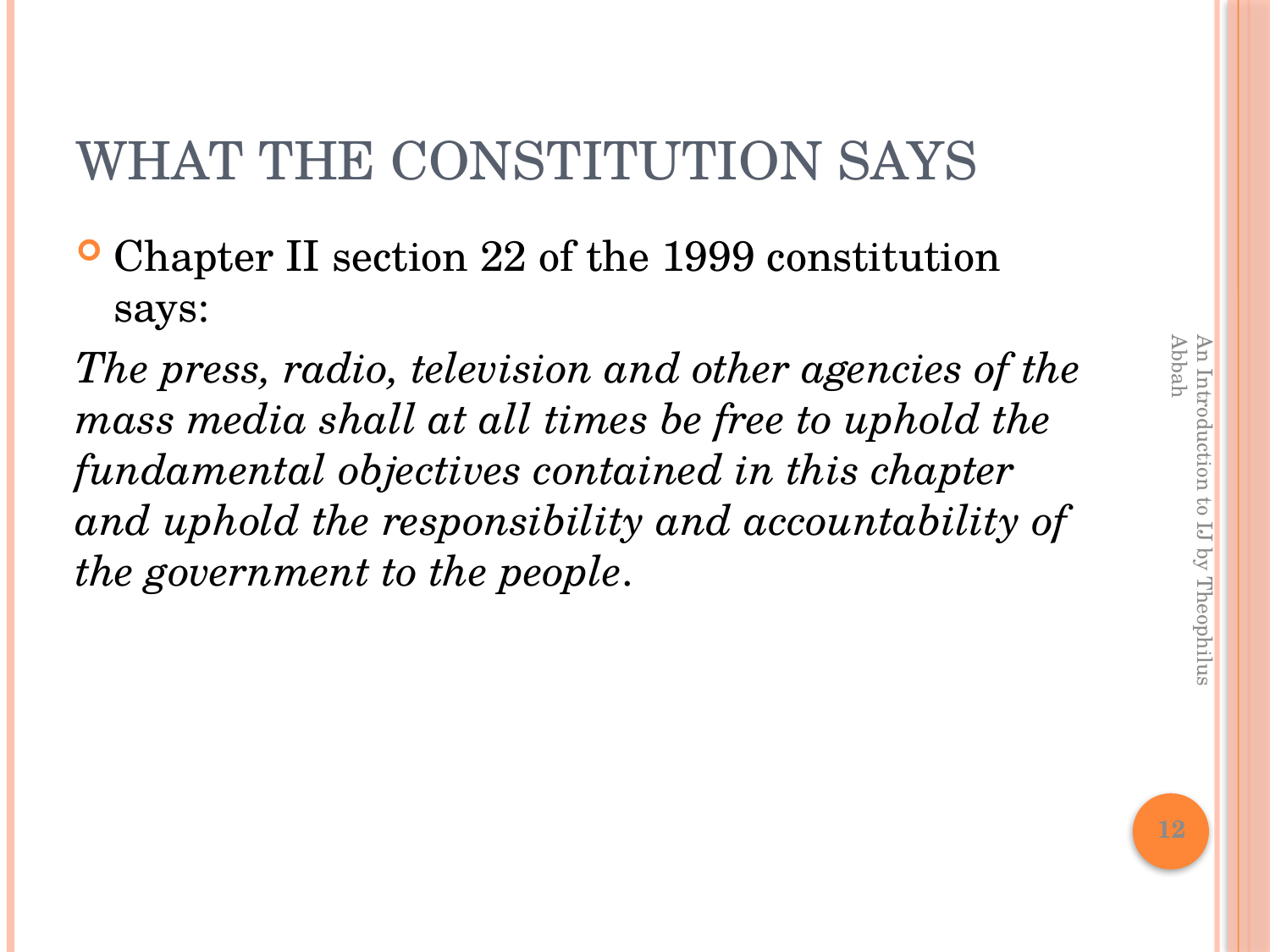

# What the Constitution says
Chapter II section 22 of the 1999 constitution says:
The press, radio, television and other agencies of the mass media shall at all times be free to uphold the fundamental objectives contained in this chapter and uphold the responsibility and accountability of the government to the people.

An Introduction to IJ by Theophilus Abbah
12